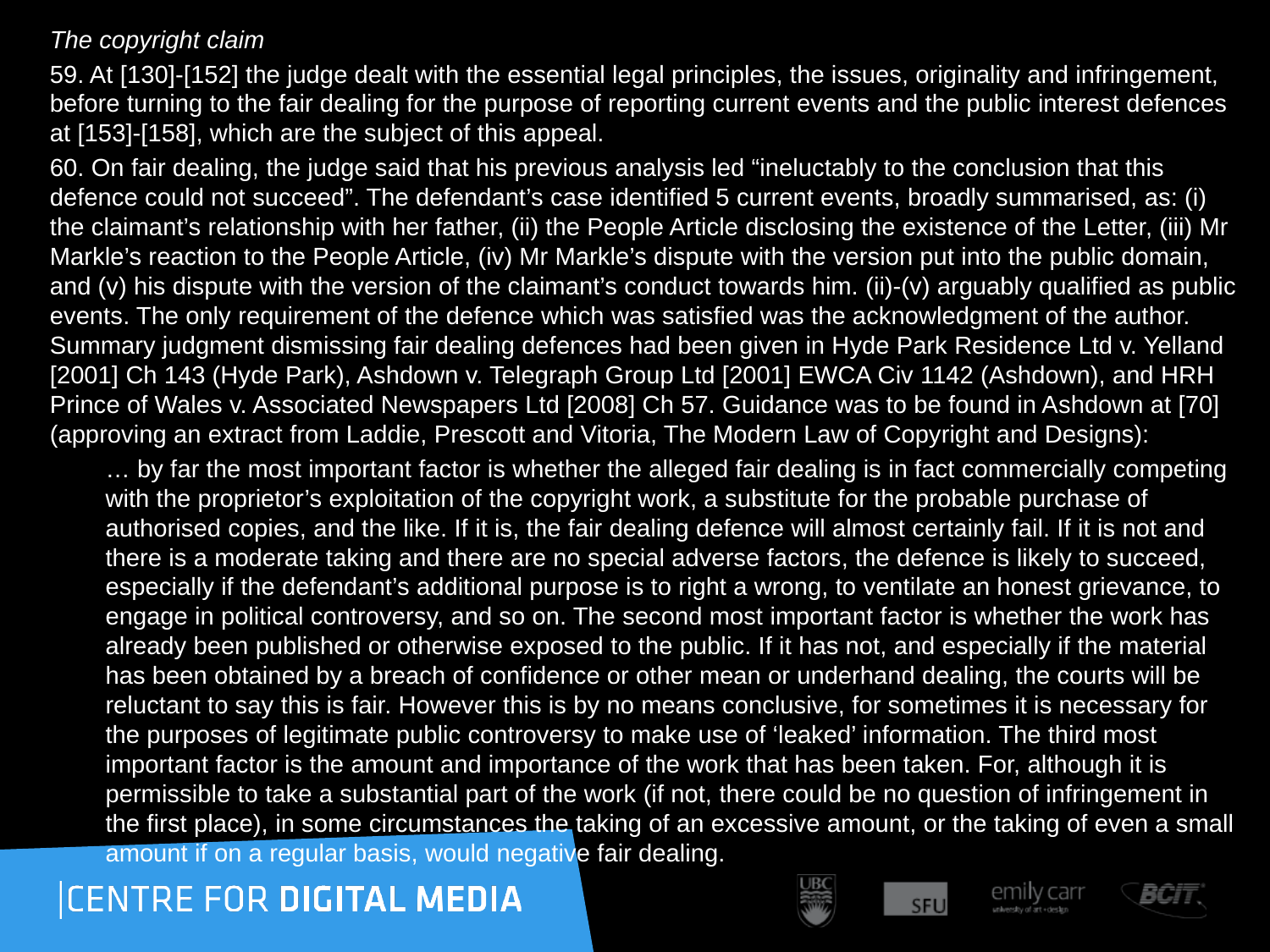

The copyright claim
59. At [130]-[152] the judge dealt with the essential legal principles, the issues, originality and infringement, before turning to the fair dealing for the purpose of reporting current events and the public interest defences at [153]-[158], which are the subject of this appeal.
60. On fair dealing, the judge said that his previous analysis led “ineluctably to the conclusion that this defence could not succeed”. The defendant’s case identified 5 current events, broadly summarised, as: (i) the claimant’s relationship with her father, (ii) the People Article disclosing the existence of the Letter, (iii) Mr Markle’s reaction to the People Article, (iv) Mr Markle’s dispute with the version put into the public domain, and (v) his dispute with the version of the claimant’s conduct towards him. (ii)-(v) arguably qualified as public events. The only requirement of the defence which was satisfied was the acknowledgment of the author. Summary judgment dismissing fair dealing defences had been given in Hyde Park Residence Ltd v. Yelland [2001] Ch 143 (Hyde Park), Ashdown v. Telegraph Group Ltd [2001] EWCA Civ 1142 (Ashdown), and HRH Prince of Wales v. Associated Newspapers Ltd [2008] Ch 57. Guidance was to be found in Ashdown at [70] (approving an extract from Laddie, Prescott and Vitoria, The Modern Law of Copyright and Designs):
… by far the most important factor is whether the alleged fair dealing is in fact commercially competing with the proprietor’s exploitation of the copyright work, a substitute for the probable purchase of authorised copies, and the like. If it is, the fair dealing defence will almost certainly fail. If it is not and there is a moderate taking and there are no special adverse factors, the defence is likely to succeed, especially if the defendant’s additional purpose is to right a wrong, to ventilate an honest grievance, to engage in political controversy, and so on. The second most important factor is whether the work has already been published or otherwise exposed to the public. If it has not, and especially if the material has been obtained by a breach of confidence or other mean or underhand dealing, the courts will be reluctant to say this is fair. However this is by no means conclusive, for sometimes it is necessary for the purposes of legitimate public controversy to make use of ‘leaked’ information. The third most important factor is the amount and importance of the work that has been taken. For, although it is permissible to take a substantial part of the work (if not, there could be no question of infringement in the first place), in some circumstances the taking of an excessive amount, or the taking of even a small amount if on a regular basis, would negative fair dealing.